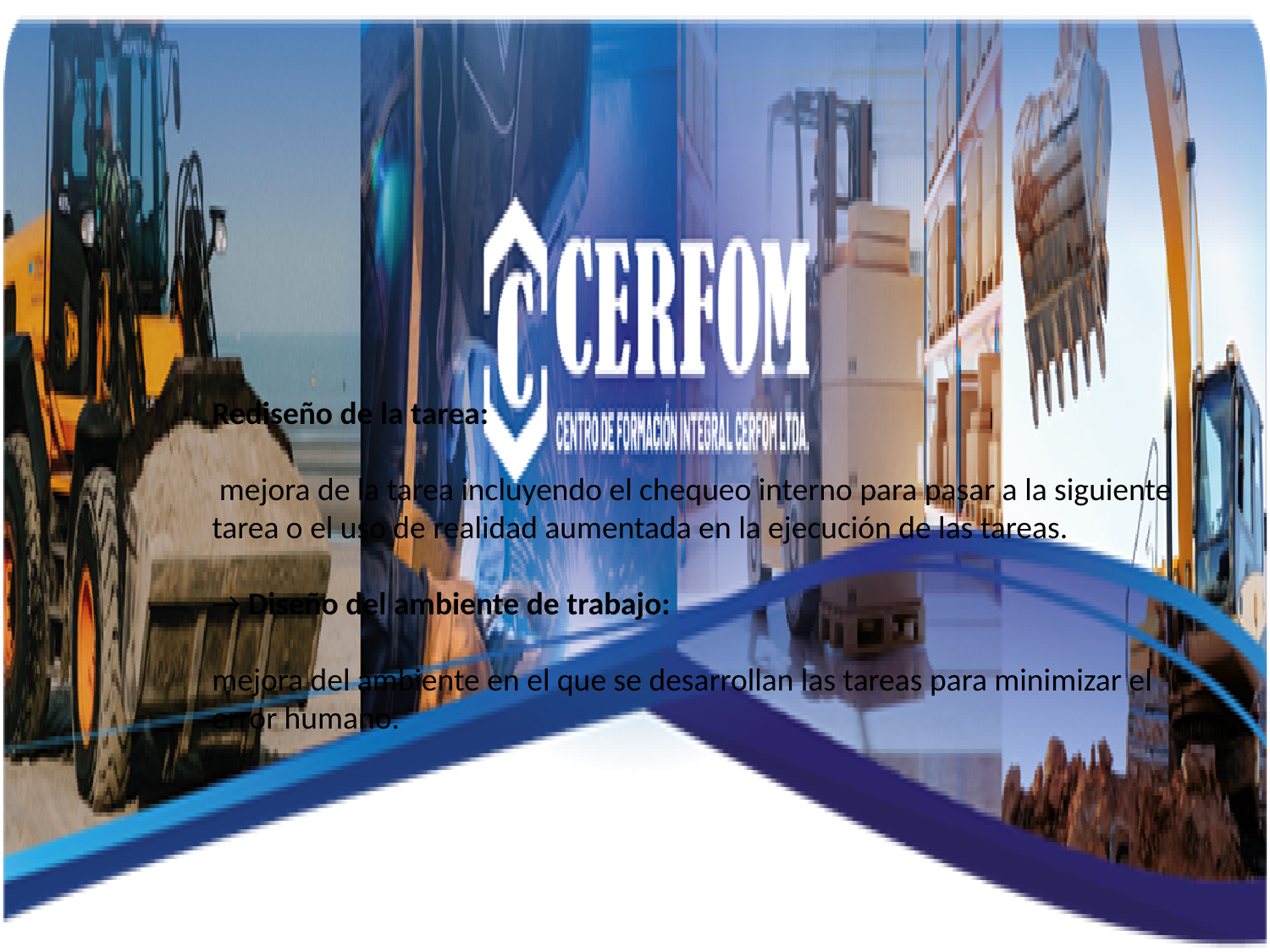

Rediseño de la tarea:

 mejora de la tarea incluyendo el chequeo interno para pasar a la siguiente tarea o el uso de realidad aumentada en la ejecución de las tareas.

→ Diseño del ambiente de trabajo:

mejora del ambiente en el que se desarrollan las tareas para minimizar el error humano.